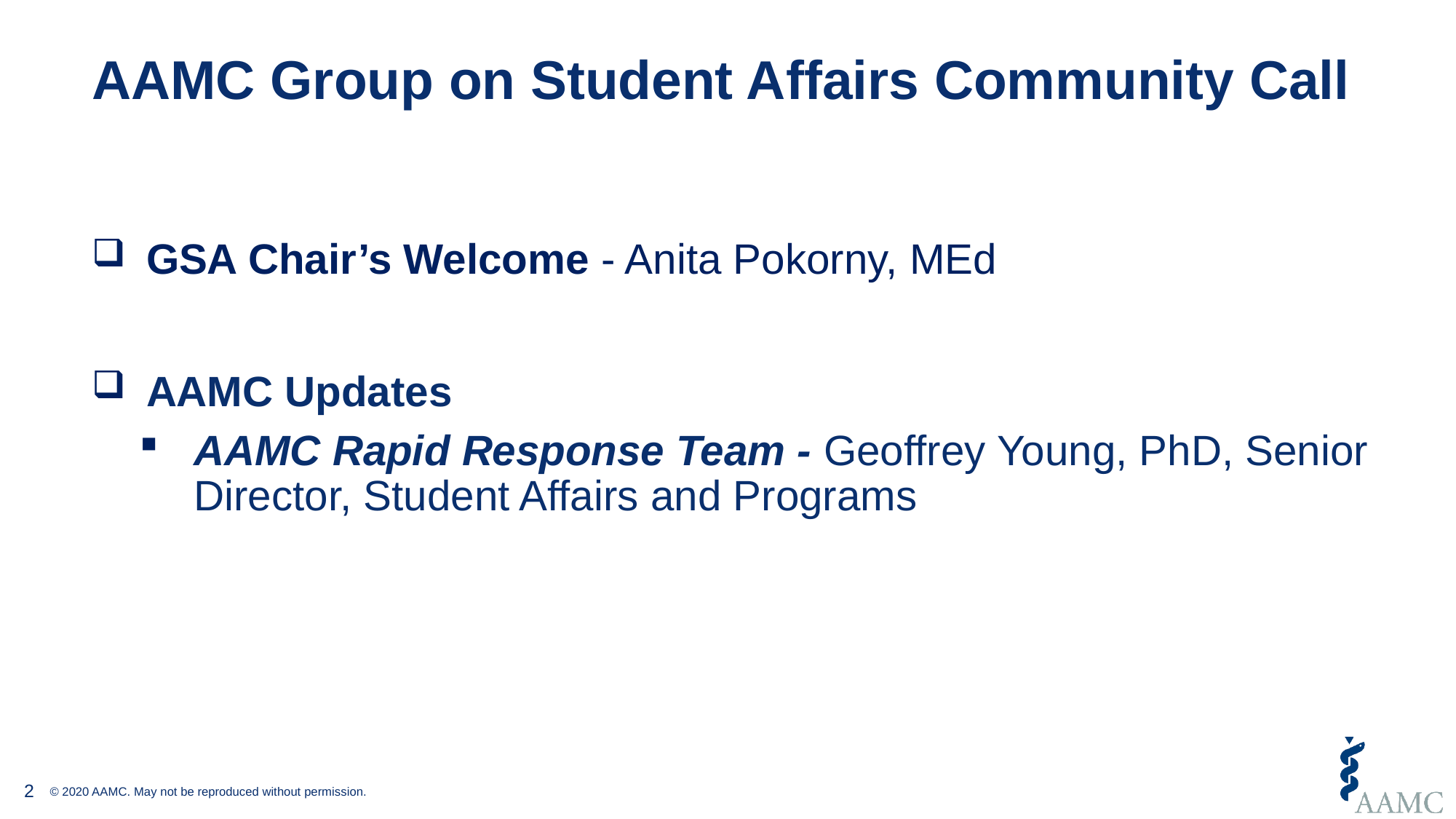

# AAMC Group on Student Affairs Community Call
GSA Chair’s Welcome - Anita Pokorny, MEd

AAMC Updates
AAMC Rapid Response Team - Geoffrey Young, PhD, Senior Director, Student Affairs and Programs

2